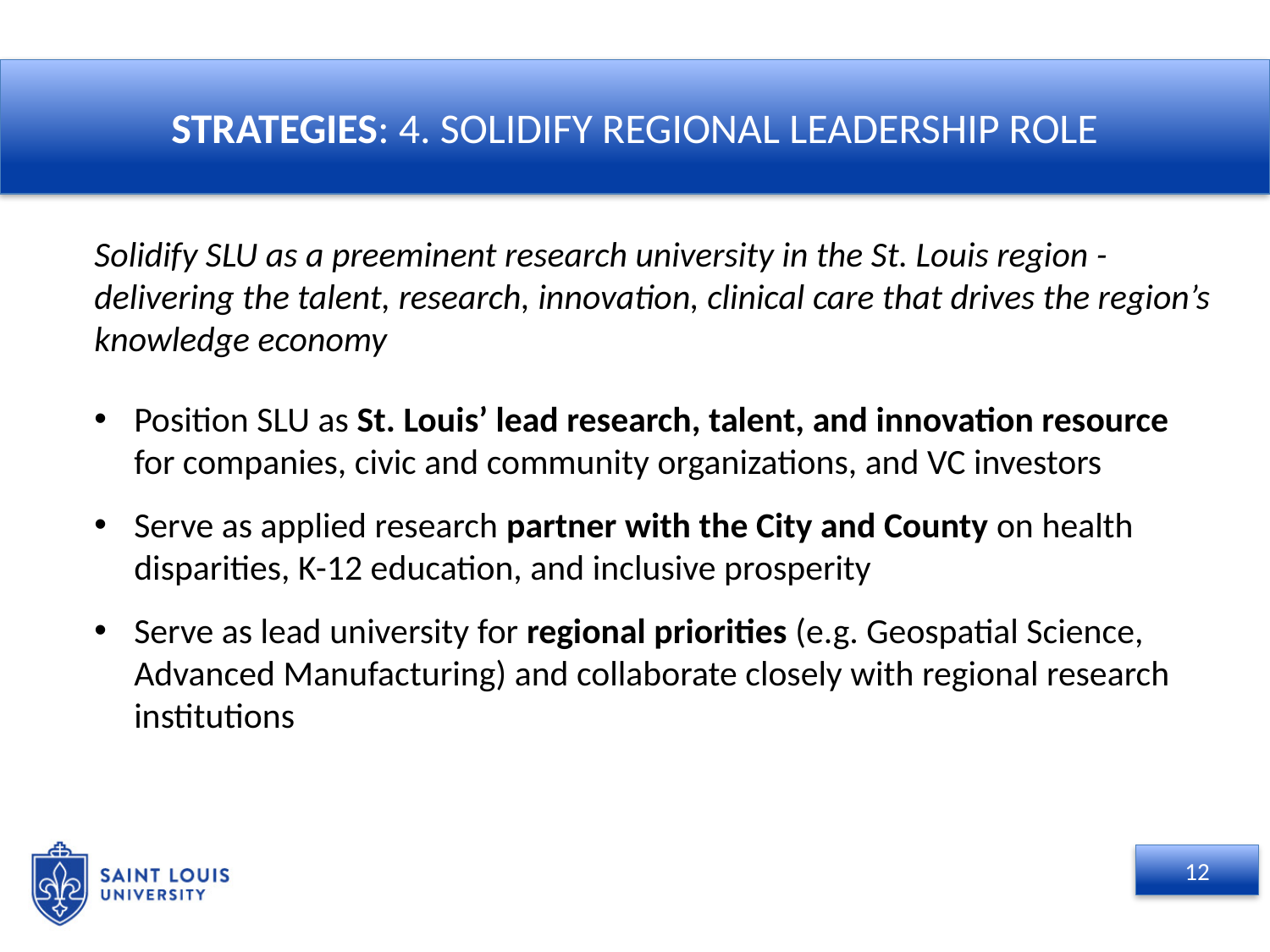

STRATEGIES: 4. SOLIDIFY REGIONAL LEADERSHIP ROLE
Solidify SLU as a preeminent research university in the St. Louis region - delivering the talent, research, innovation, clinical care that drives the region’s knowledge economy

Position SLU as St. Louis’ lead research, talent, and innovation resource for companies, civic and community organizations, and VC investors
Serve as applied research partner with the City and County on health disparities, K-12 education, and inclusive prosperity
Serve as lead university for regional priorities (e.g. Geospatial Science, Advanced Manufacturing) and collaborate closely with regional research institutions

12